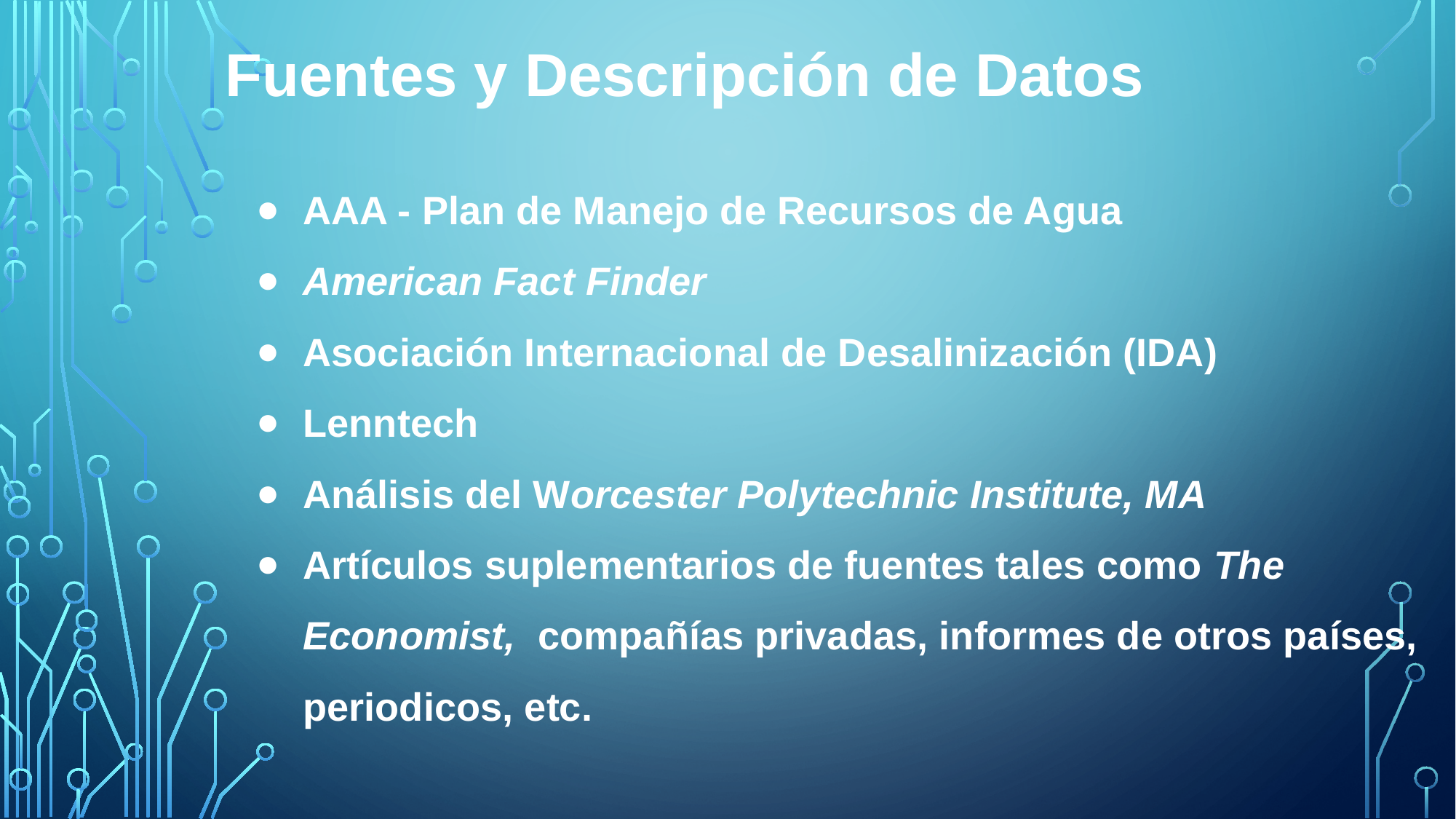

# Fuentes y Descripción de Datos
AAA - Plan de Manejo de Recursos de Agua
American Fact Finder
Asociación Internacional de Desalinización (IDA)
Lenntech
Análisis del Worcester Polytechnic Institute, MA
Artículos suplementarios de fuentes tales como The Economist,  compañías privadas, informes de otros países, periodicos, etc.